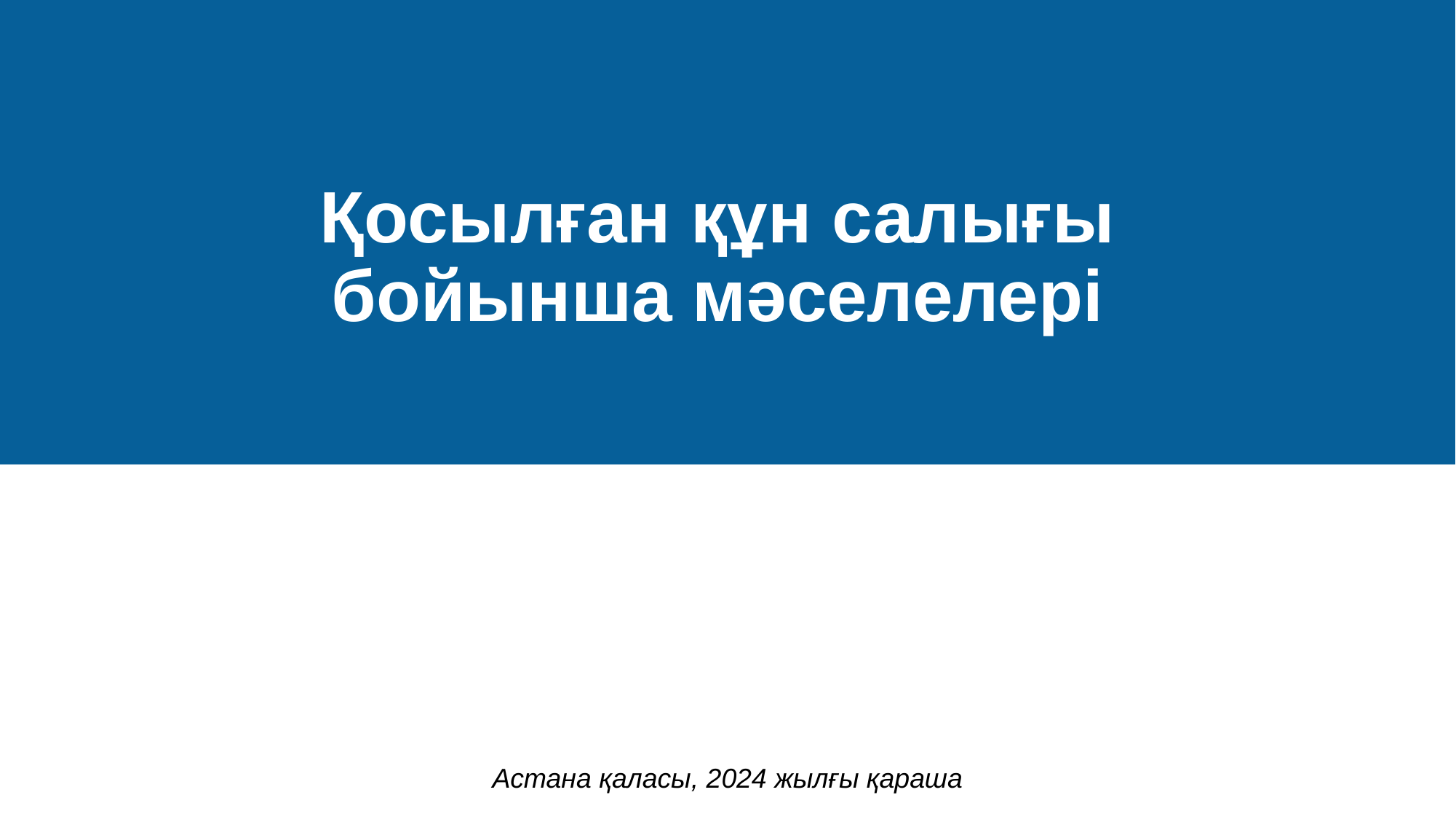

Қосылған құн салығы
бойынша мәселелері

Астана қаласы, 2024 жылғы қараша